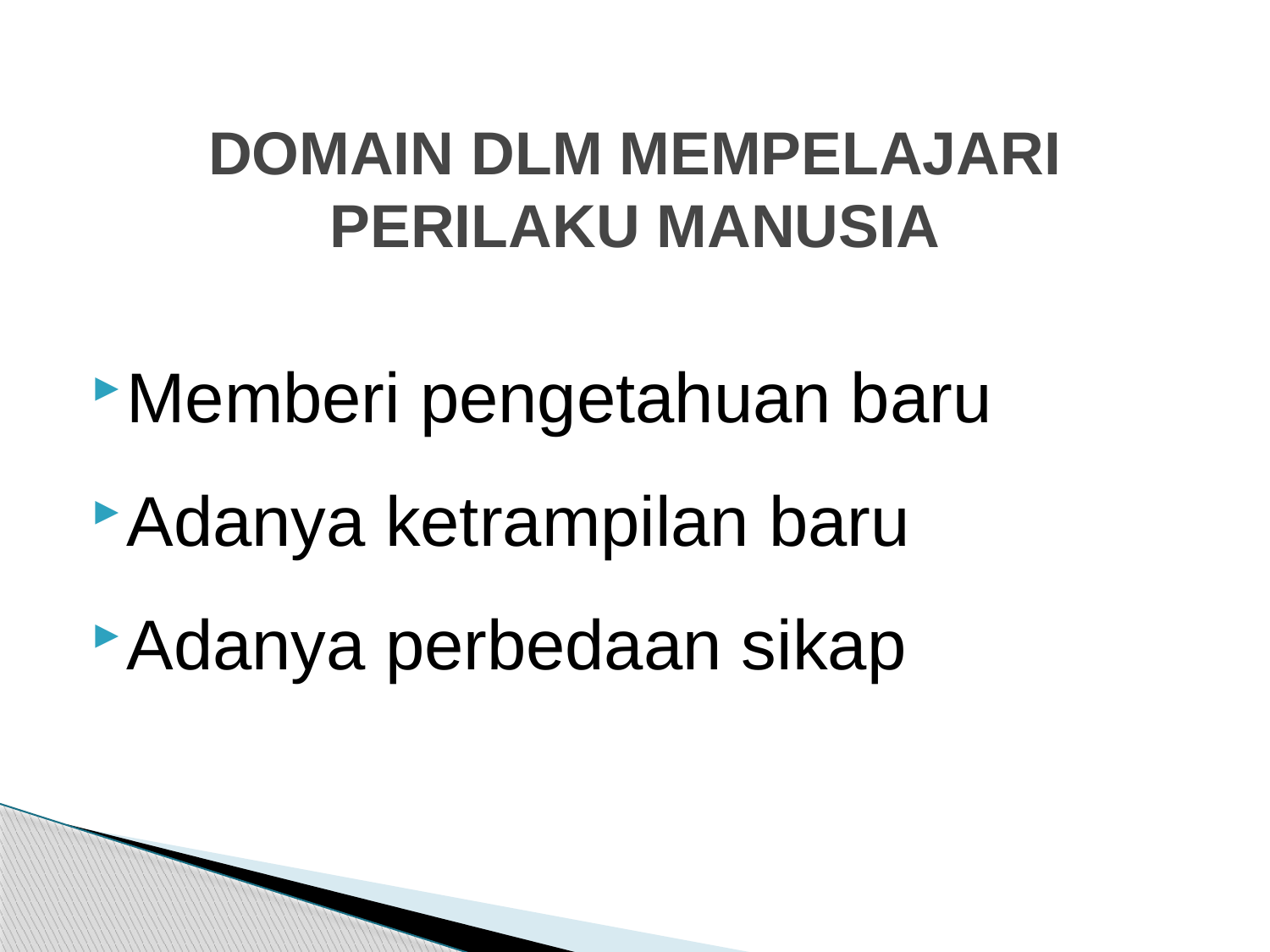

# DOMAIN DLM MEMPELAJARI PERILAKU MANUSIA
Memberi pengetahuan baru
Adanya ketrampilan baru
Adanya perbedaan sikap